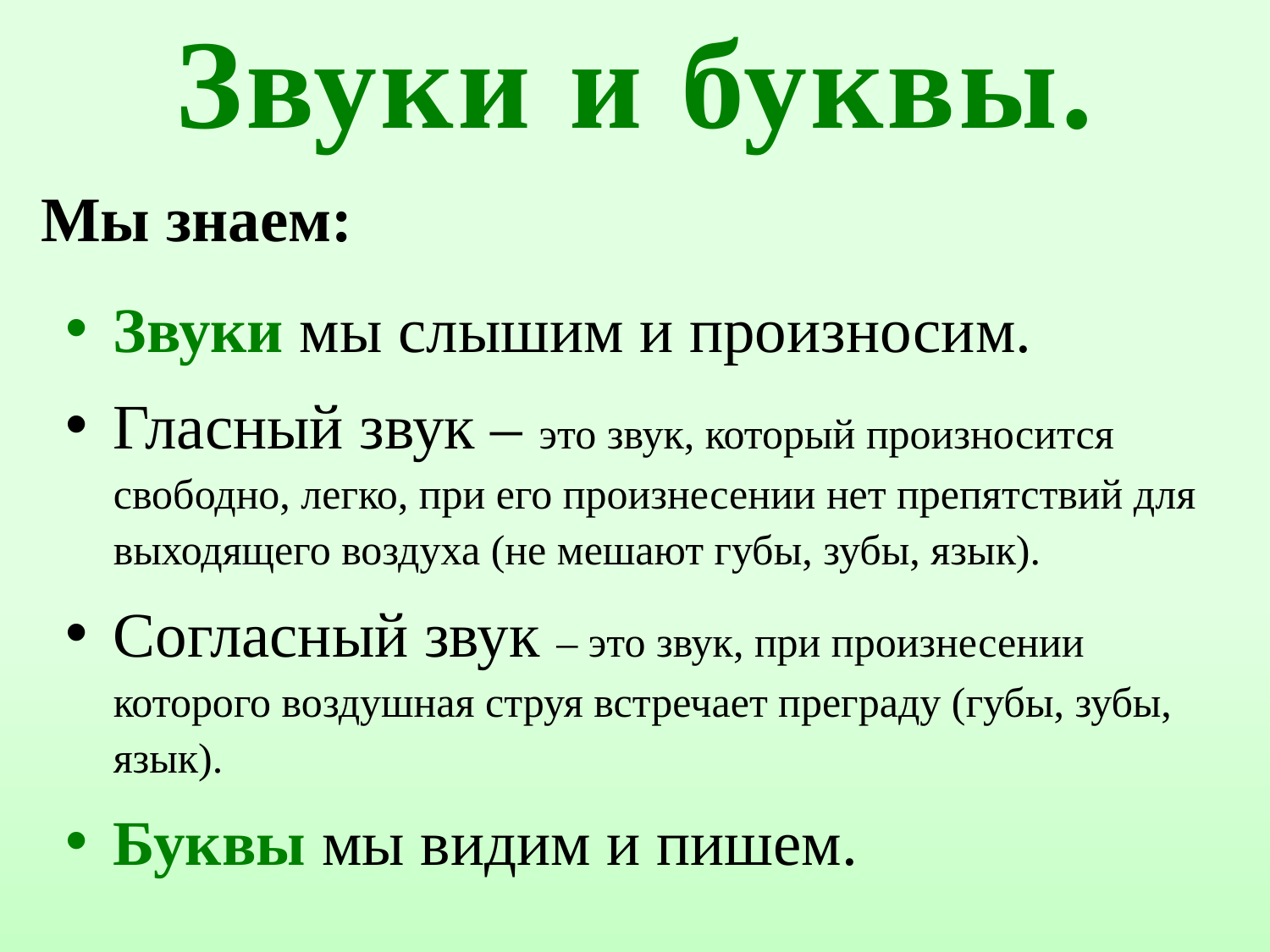

# Звуки и буквы.
Мы знаем:
Звуки мы слышим и произносим.
Гласный звук – это звук, который произносится свободно, легко, при его произнесении нет препятствий для выходящего воздуха (не мешают губы, зубы, язык).
Согласный звук – это звук, при произнесении которого воздушная струя встречает преграду (губы, зубы, язык).
Буквы мы видим и пишем.